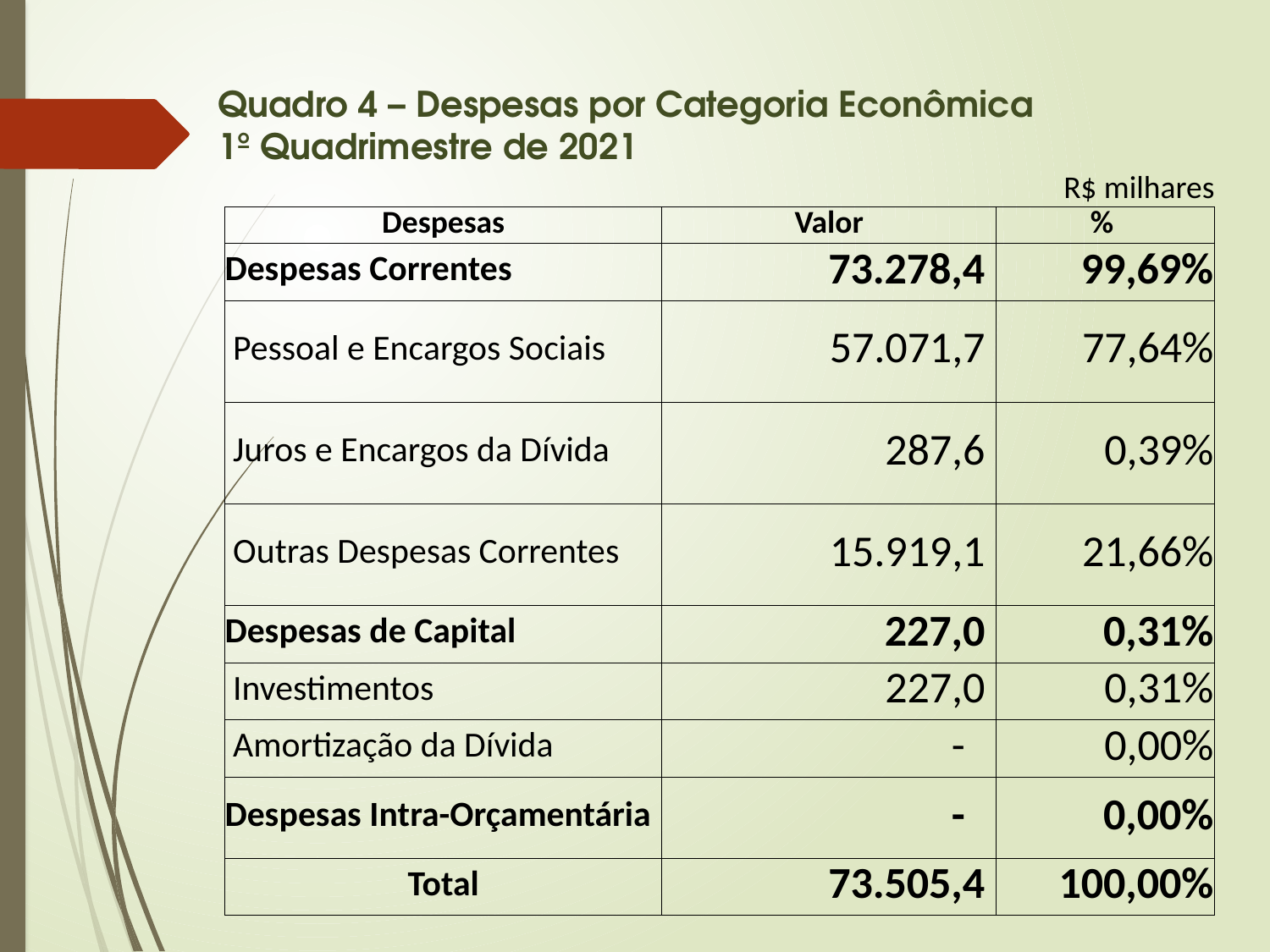

# Quadro 4 – Despesas por Categoria Econômica 1º Quadrimestre de 2021
|  |  |  | R$ milhares |
| --- | --- | --- | --- |
| Despesas | Valor |  | % |
| Despesas Correntes | 73.278,4 |  | 99,69% |
| Pessoal e Encargos Sociais | 57.071,7 |  | 77,64% |
| Juros e Encargos da Dívida | 287,6 |  | 0,39% |
| Outras Despesas Correntes | 15.919,1 |  | 21,66% |
| Despesas de Capital | 227,0 |  | 0,31% |
| Investimentos | 227,0 |  | 0,31% |
| Amortização da Dívida | - |  | 0,00% |
| Despesas Intra-Orçamentária | - |  | 0,00% |
| Total | 73.505,4 |  | 100,00% |